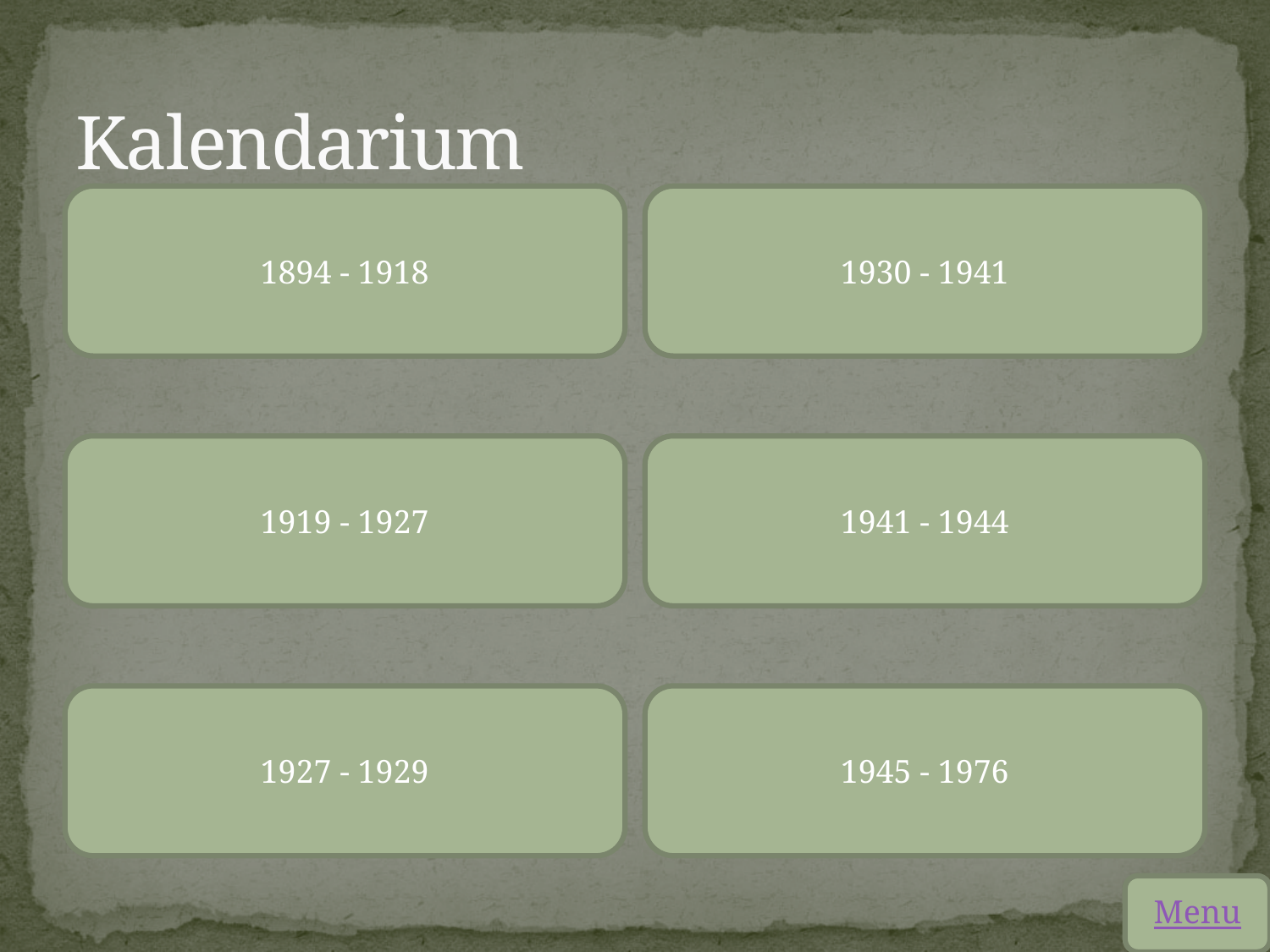

# Kalendarium
1894 - 1918
1930 - 1941
1919 - 1927
1941 - 1944
1927 - 1929
1945 - 1976
Menu